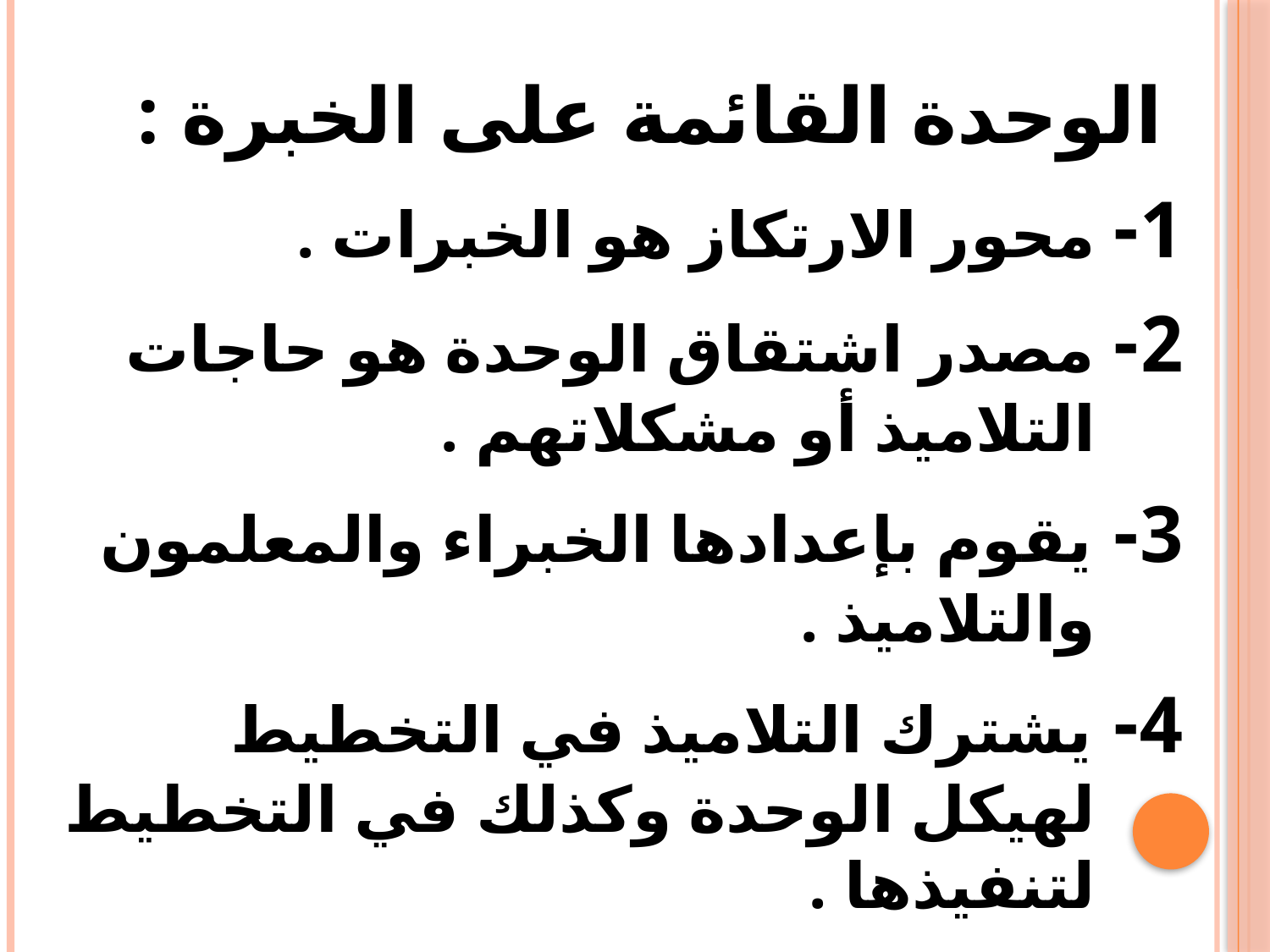

الوحدة القائمة على الخبرة :
1- محور الارتكاز هو الخبرات .
2- مصدر اشتقاق الوحدة هو حاجات التلاميذ أو مشكلاتهم .
3- يقوم بإعدادها الخبراء والمعلمون والتلاميذ .
4- يشترك التلاميذ في التخطيط لهيكل الوحدة وكذلك في التخطيط لتنفيذها .
5- يتم اختيار هذه الوحدات من جانب التلاميذ .